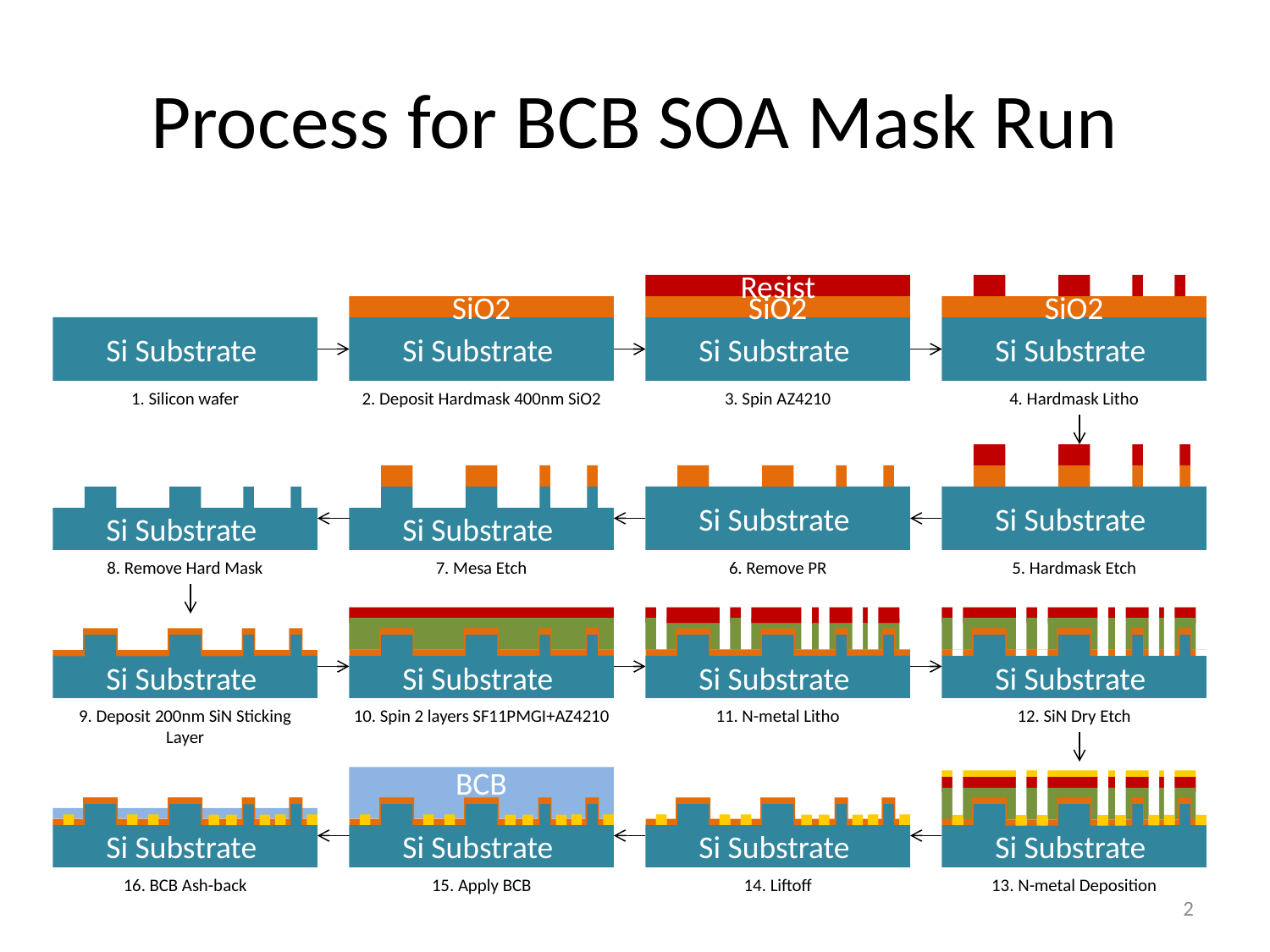

# Process for BCB SOA Mask Run
Resist

SiO2
SiO2
SiO2
Si Substrate
Si Substrate
Si Substrate
Si Substrate
1. Silicon wafer
2. Deposit Hardmask 400nm SiO2
3. Spin AZ4210
4. Hardmask Litho

Si Substrate
Si Substrate
Si Substrate
Si Substrate
8. Remove Hard Mask
7. Mesa Etch
6. Remove PR
5. Hardmask Etch

Si Substrate
Si Substrate
Si Substrate
Si Substrate
9. Deposit 200nm SiN Sticking Layer
10. Spin 2 layers SF11PMGI+AZ4210
11. N-metal Litho
12. SiN Dry Etch

BCB

Si Substrate
Si Substrate
Si Substrate
Si Substrate
16. BCB Ash-back
15. Apply BCB
14. Liftoff
13. N-metal Deposition
2